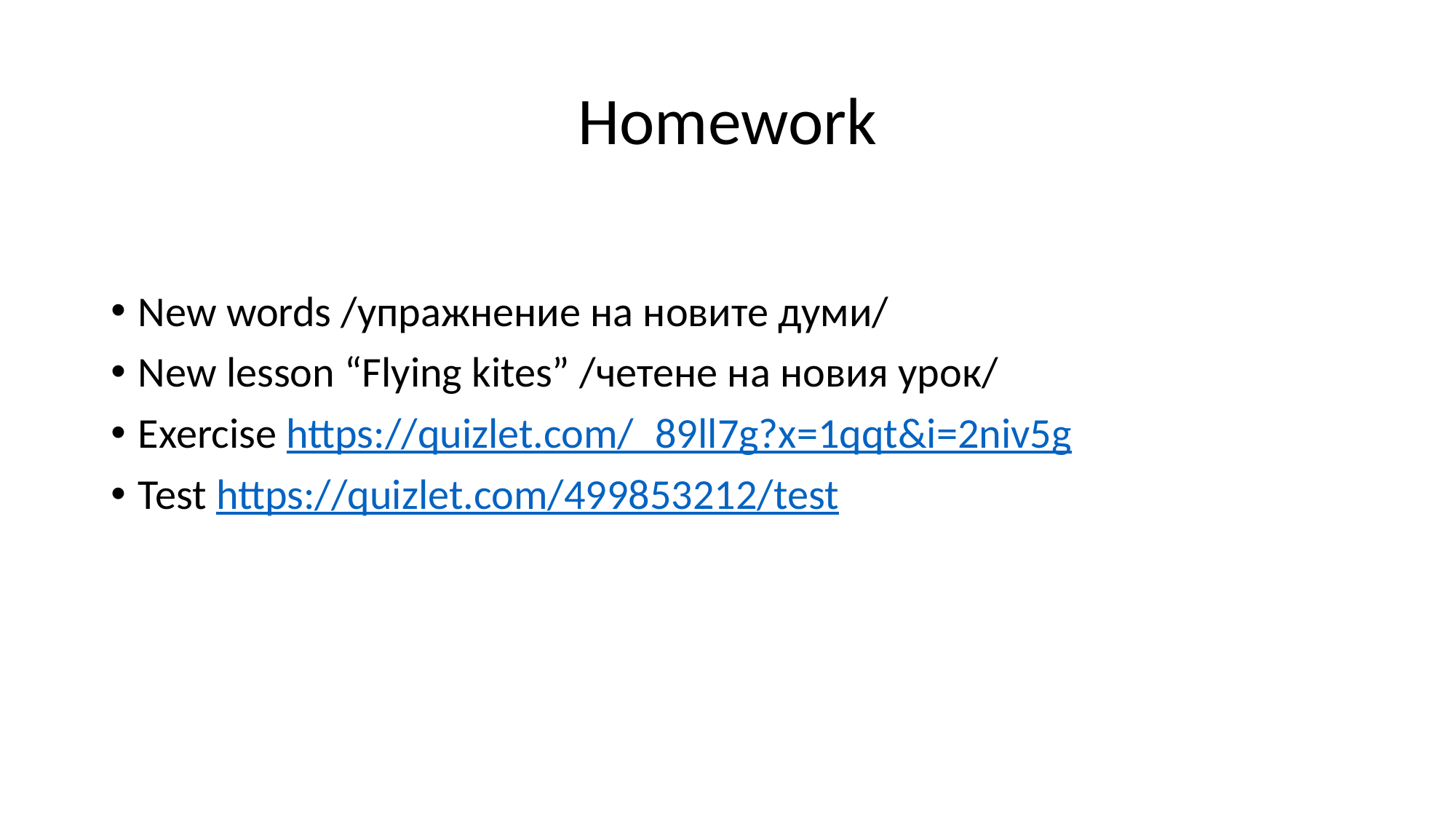

# Homework

New words /упражнение на новите думи/
New lesson “Flying kites” /четене на новия урок/
Exercise https://quizlet.com/_89ll7g?x=1qqt&i=2niv5g
Test https://quizlet.com/499853212/test